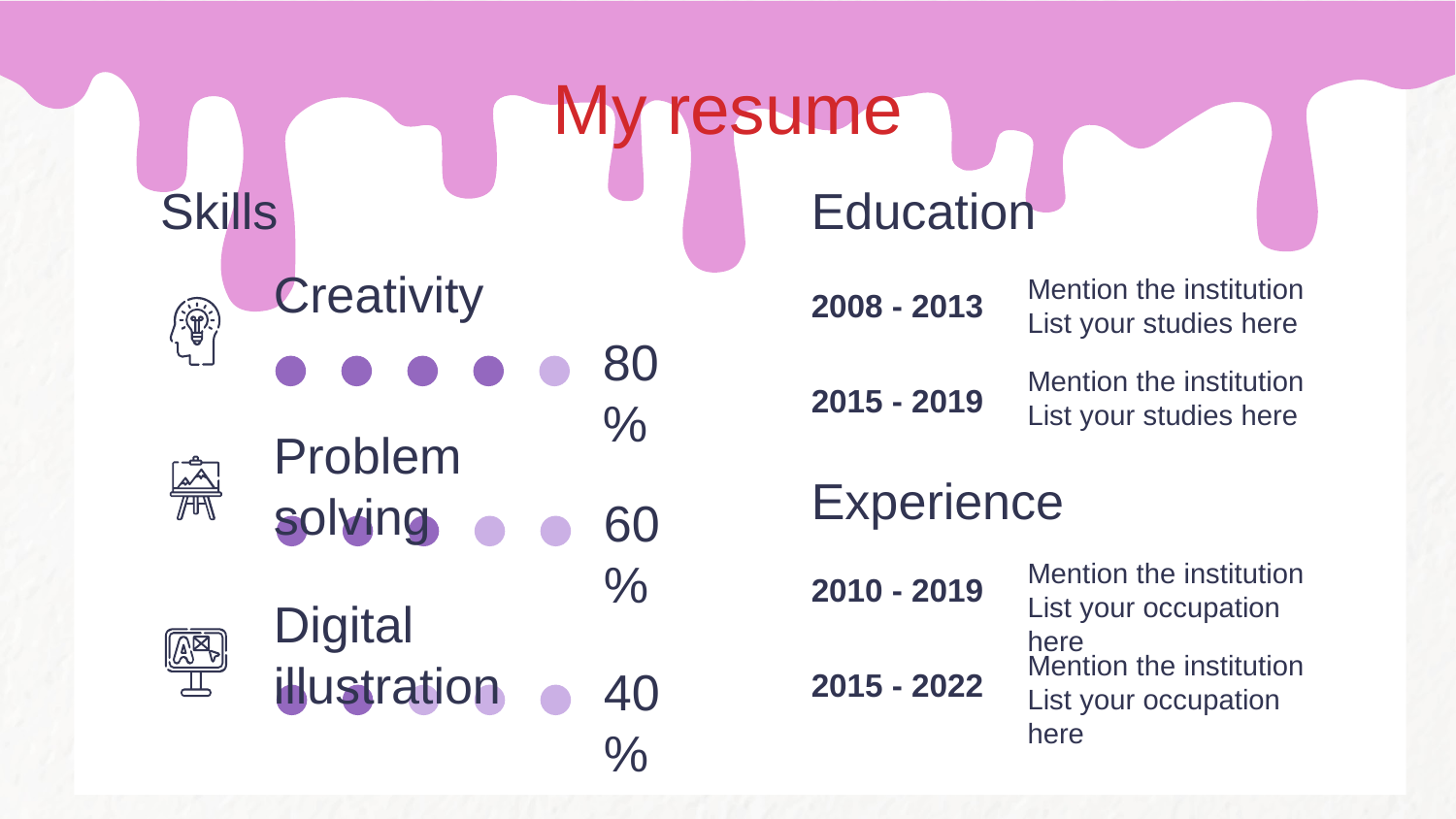

# My resume
Skills
Education
Creativity
Mention the institution
List your studies here

2008 - 2013

80%
Mention the institution
List your studies here

2015 - 2019
Problem solving
Experience

60%

Mention the institution
List your occupation here

2010 - 2019
Digital illustration

Mention the institution
List your occupation here

40%
2015 - 2022